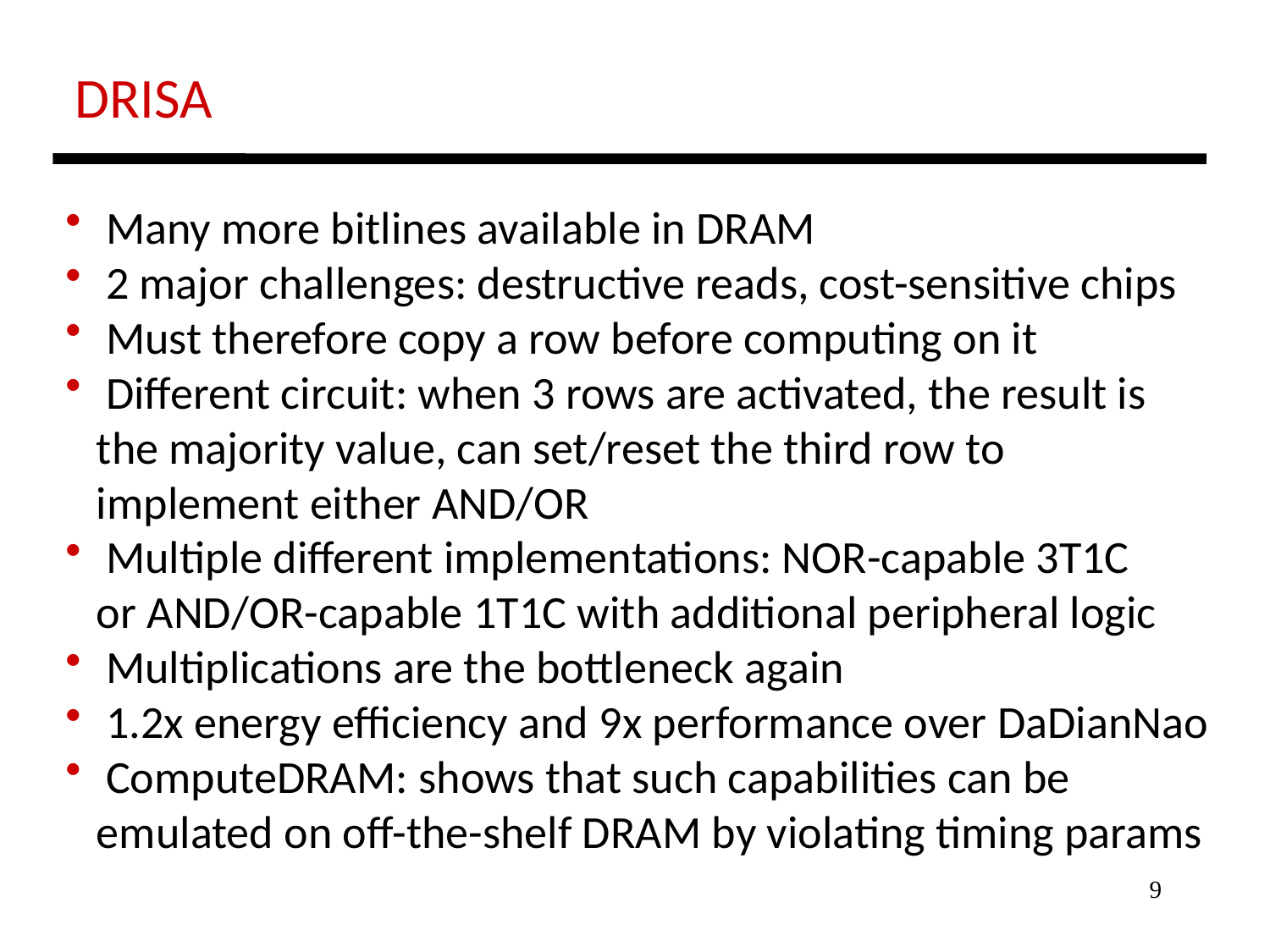

DRISA

 Many more bitlines available in DRAM
 2 major challenges: destructive reads, cost-sensitive chips
 Must therefore copy a row before computing on it
 Different circuit: when 3 rows are activated, the result is
   the majority value, can set/reset the third row to
   implement either AND/OR
 Multiple different implementations: NOR-capable 3T1C
   or AND/OR-capable 1T1C with additional peripheral logic
 Multiplications are the bottleneck again
 1.2x energy efficiency and 9x performance over DaDianNao
 ComputeDRAM: shows that such capabilities can be
   emulated on off-the-shelf DRAM by violating timing params

9